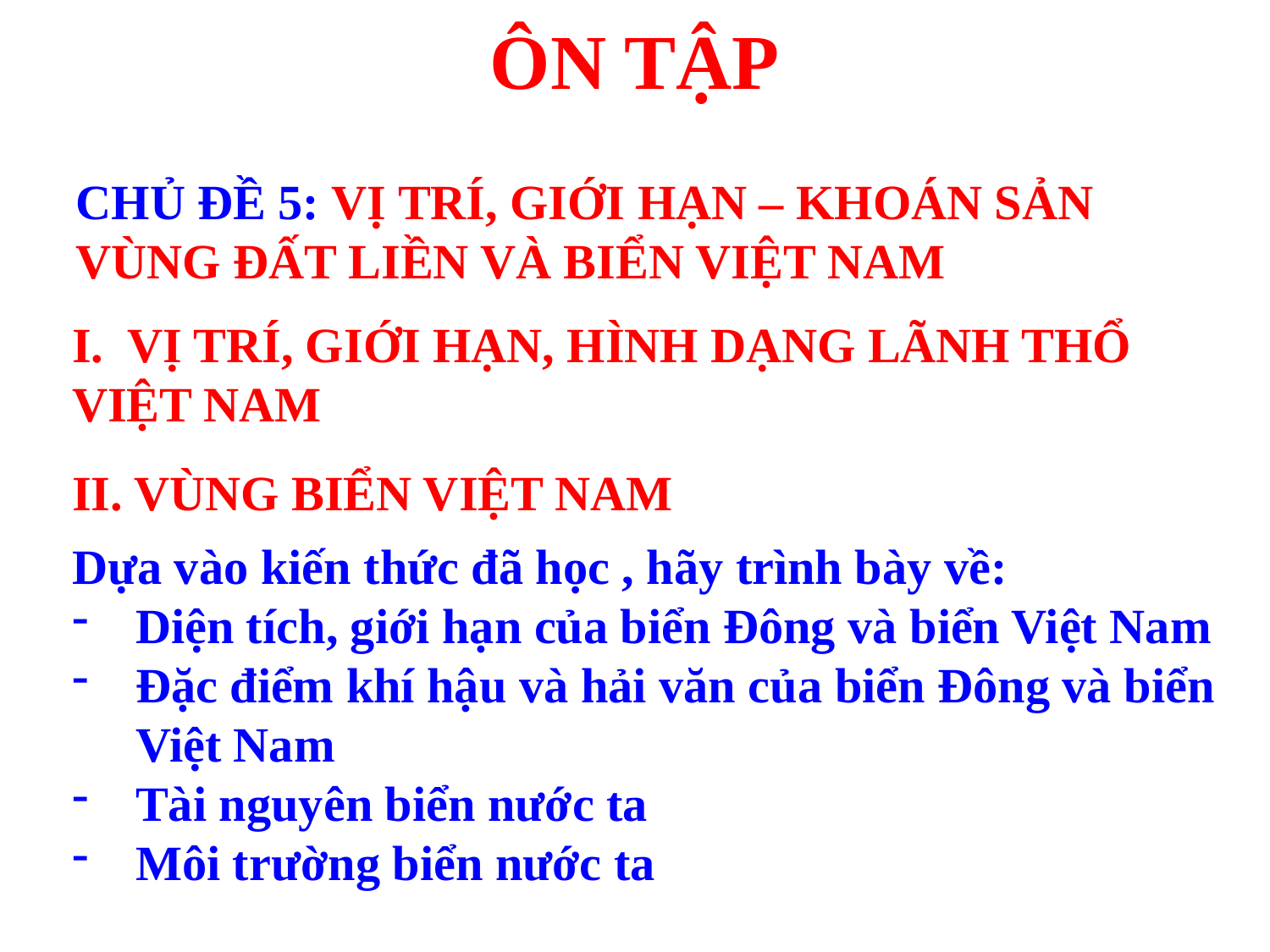

# ÔN TẬP
CHỦ ĐỀ 5: VỊ TRÍ, GIỚI HẠN – KHOÁN SẢN VÙNG ĐẤT LIỀN VÀ BIỂN VIỆT NAM
I.  VỊ TRÍ, GIỚI HẠN, HÌNH DẠNG LÃNH THỔ VIỆT NAM
II. VÙNG BIỂN VIỆT NAM
Dựa vào kiến thức đã học , hãy trình bày về:
Diện tích, giới hạn của biển Đông và biển Việt Nam
Đặc điểm khí hậu và hải văn của biển Đông và biển Việt Nam
Tài nguyên biển nước ta
Môi trường biển nước ta